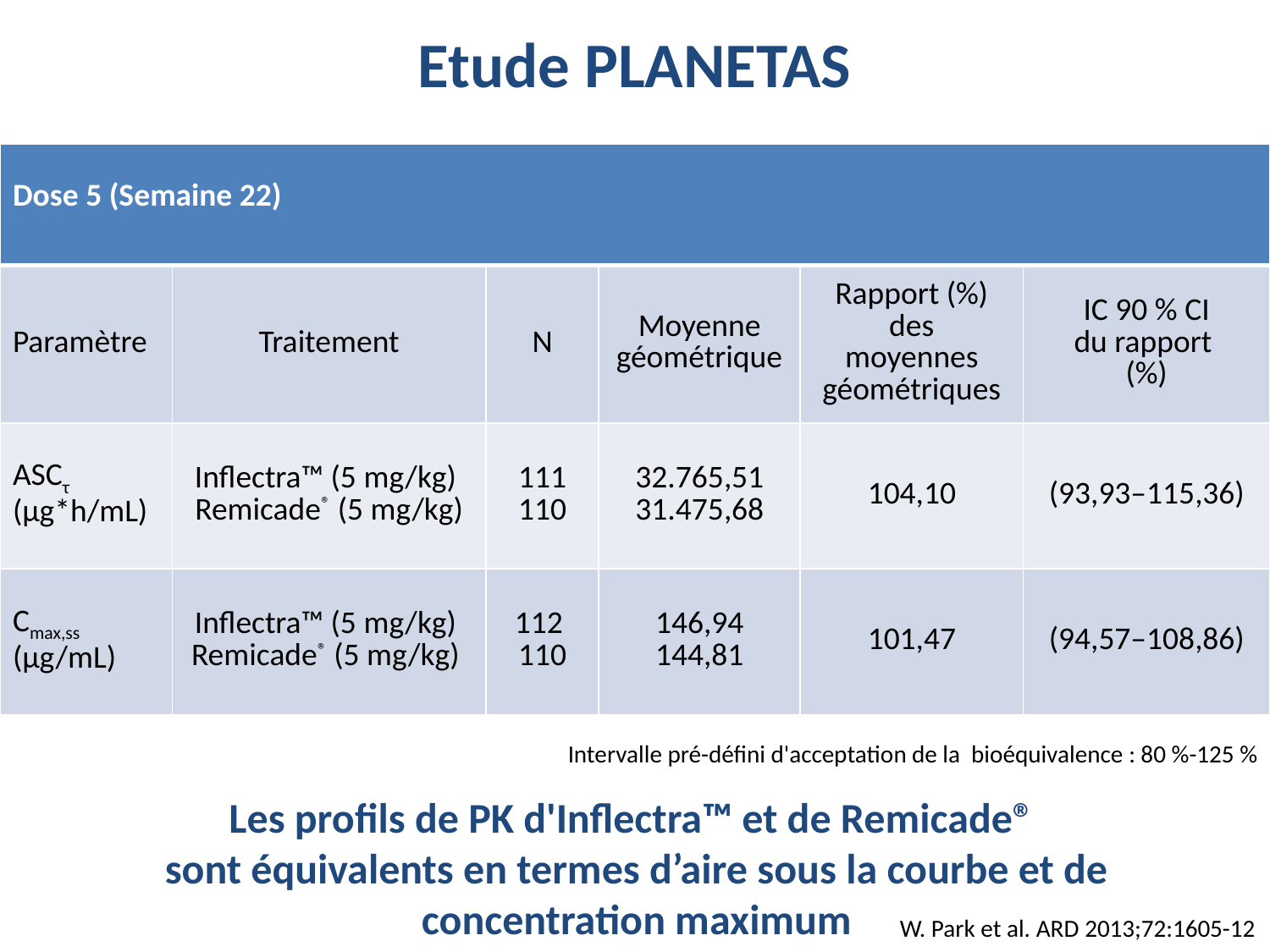

Etude PLANETAS
| Dose 5 (Semaine 22) |  |  |  |  |  |
| --- | --- | --- | --- | --- | --- |
| Paramètre | Traitement | N | Moyenne géométrique | Rapport (%) des moyennes géométriques | IC 90 % CI du rapport (%) |
| ASCτ (μg\*h/mL) | Inflectra™ (5 mg/kg) Remicade® (5 mg/kg) | 111 110 | 32.765,51 31.475,68 | 104,10 | (93,93–115,36) |
| Cmax,ss (μg/mL) | Inflectra™ (5 mg/kg) Remicade® (5 mg/kg) | 112 110 | 146,94 144,81 | 101,47 | (94,57–108,86) |
Intervalle pré-défini d'acceptation de la  bioéquivalence : 80 %-125 %
Les profils de PK d'Inflectra™ et de Remicade®
sont équivalents en termes d’aire sous la courbe et de concentration maximum
W. Park et al. ARD 2013;72:1605-12